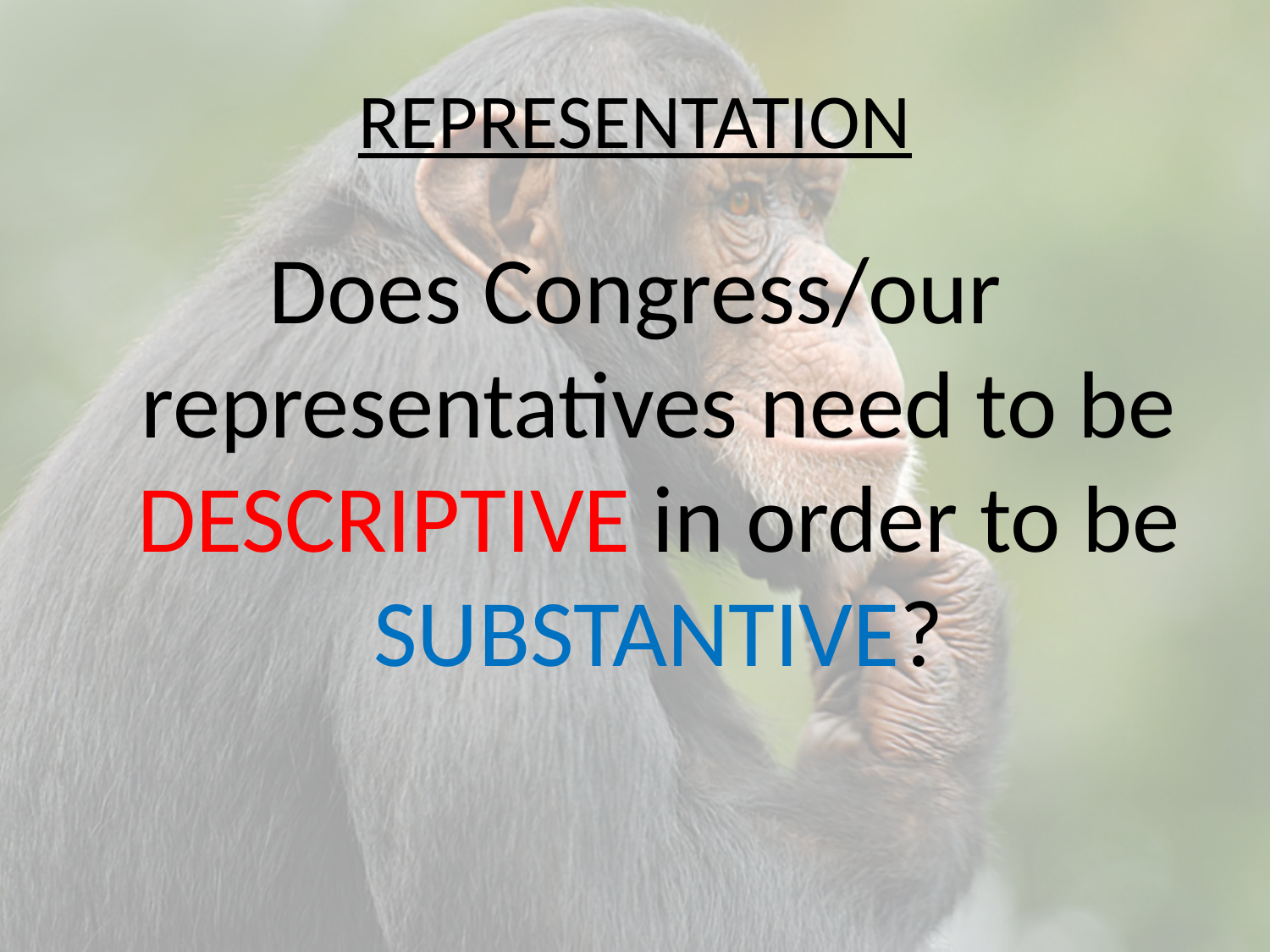

# REPRESENTATION
Does Congress/our representatives need to be DESCRIPTIVE in order to be SUBSTANTIVE?